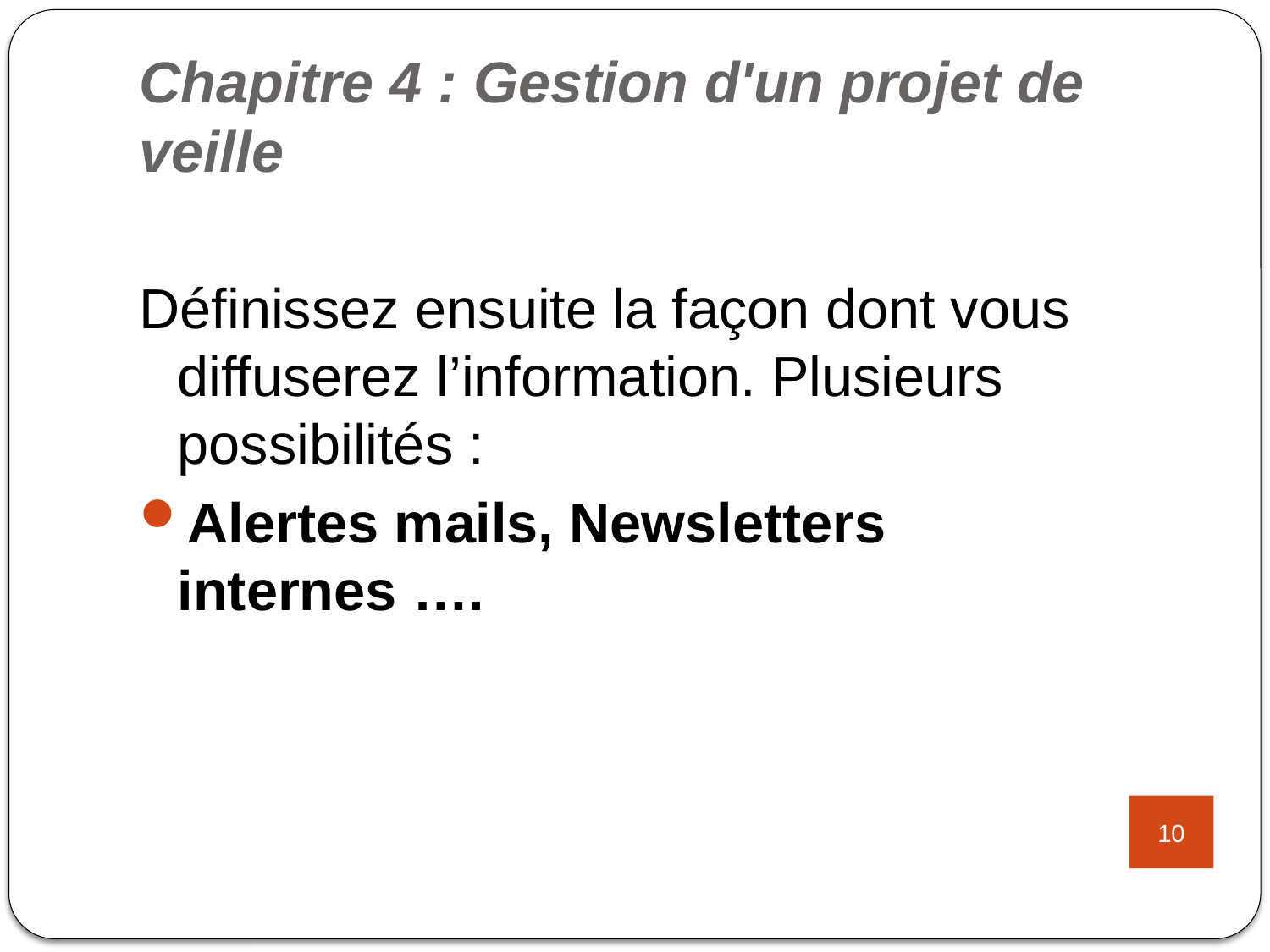

# Chapitre 4 : Gestion d'un projet de veille

Définissez ensuite la façon dont vous diffuserez l’information. Plusieurs possibilités :
Alertes mails, Newsletters internes ….

10